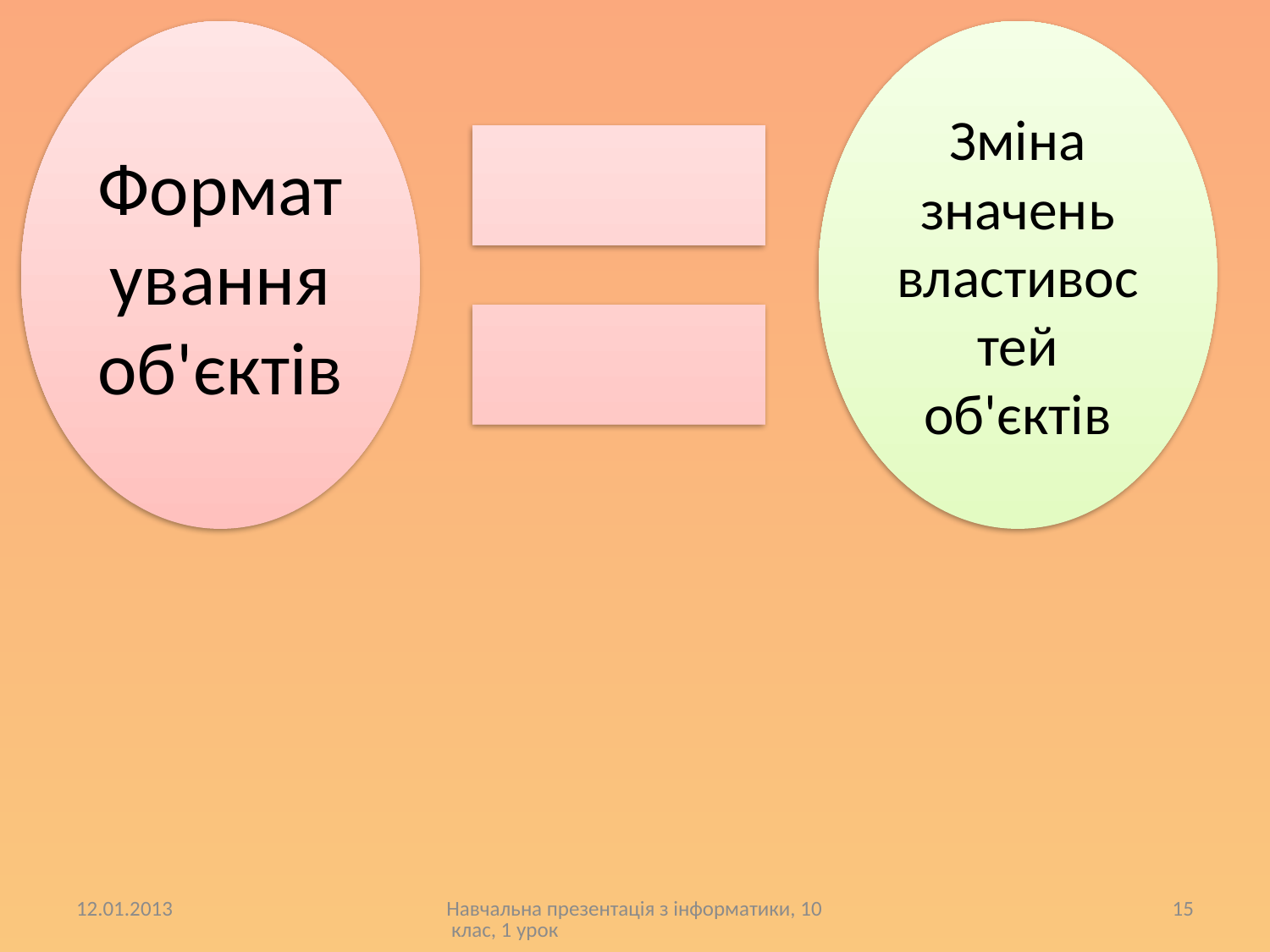

Форматування об'єктів
Зміна значень властивостей об'єктів
12.01.2013
Навчальна презентація з інформатики, 10 клас, 1 урок
15